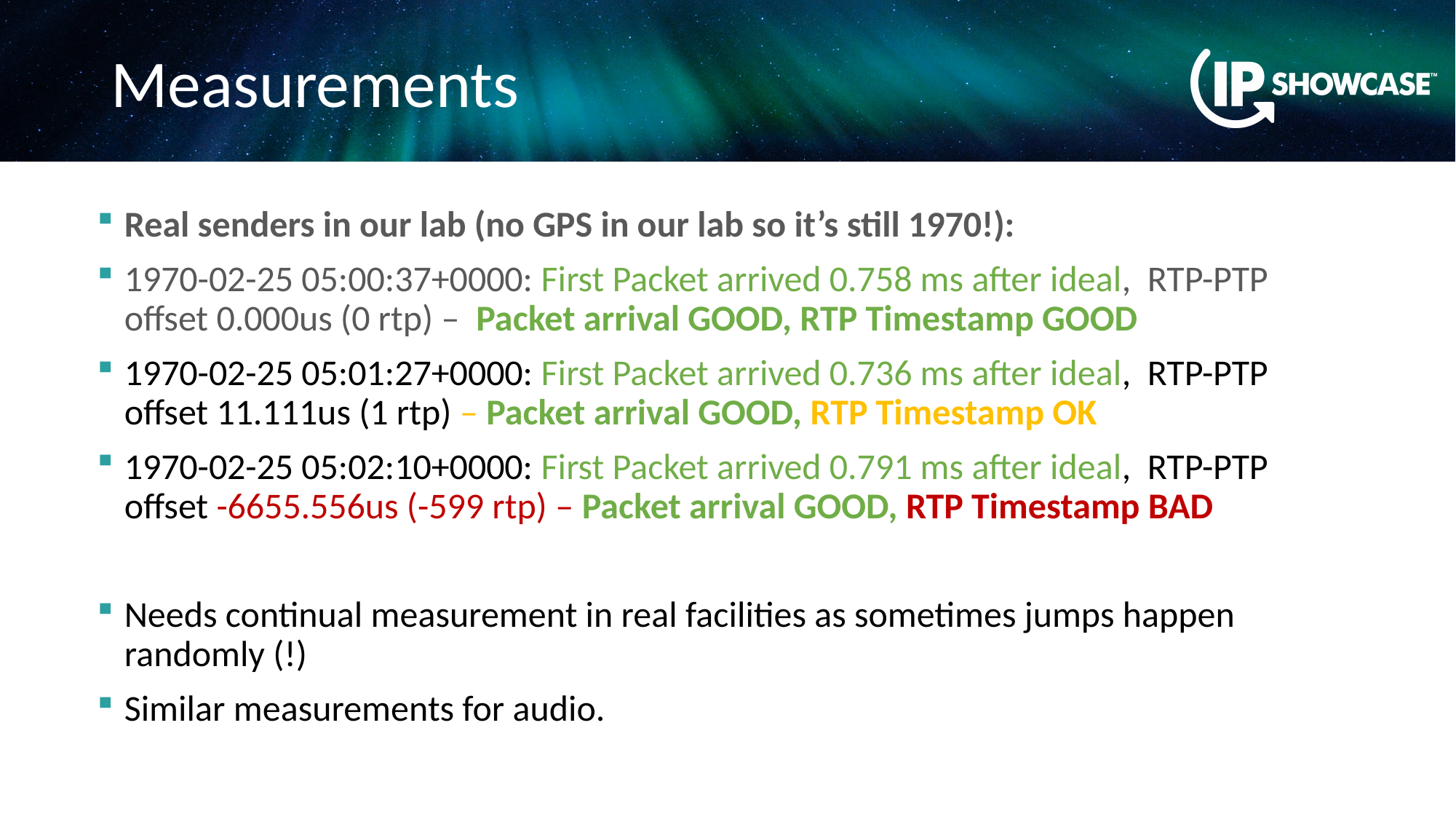

# Measurements
Real senders in our lab (no GPS in our lab so it’s still 1970!):
1970-02-25 05:00:37+0000: First Packet arrived 0.758 ms after ideal,  RTP-PTP offset 0.000us (0 rtp) –  Packet arrival GOOD, RTP Timestamp GOOD
1970-02-25 05:01:27+0000: First Packet arrived 0.736 ms after ideal,  RTP-PTP offset 11.111us (1 rtp) – Packet arrival GOOD, RTP Timestamp OK
1970-02-25 05:02:10+0000: First Packet arrived 0.791 ms after ideal,  RTP-PTP offset -6655.556us (-599 rtp) – Packet arrival GOOD, RTP Timestamp BAD

Needs continual measurement in real facilities as sometimes jumps happen randomly (!)
Similar measurements for audio.